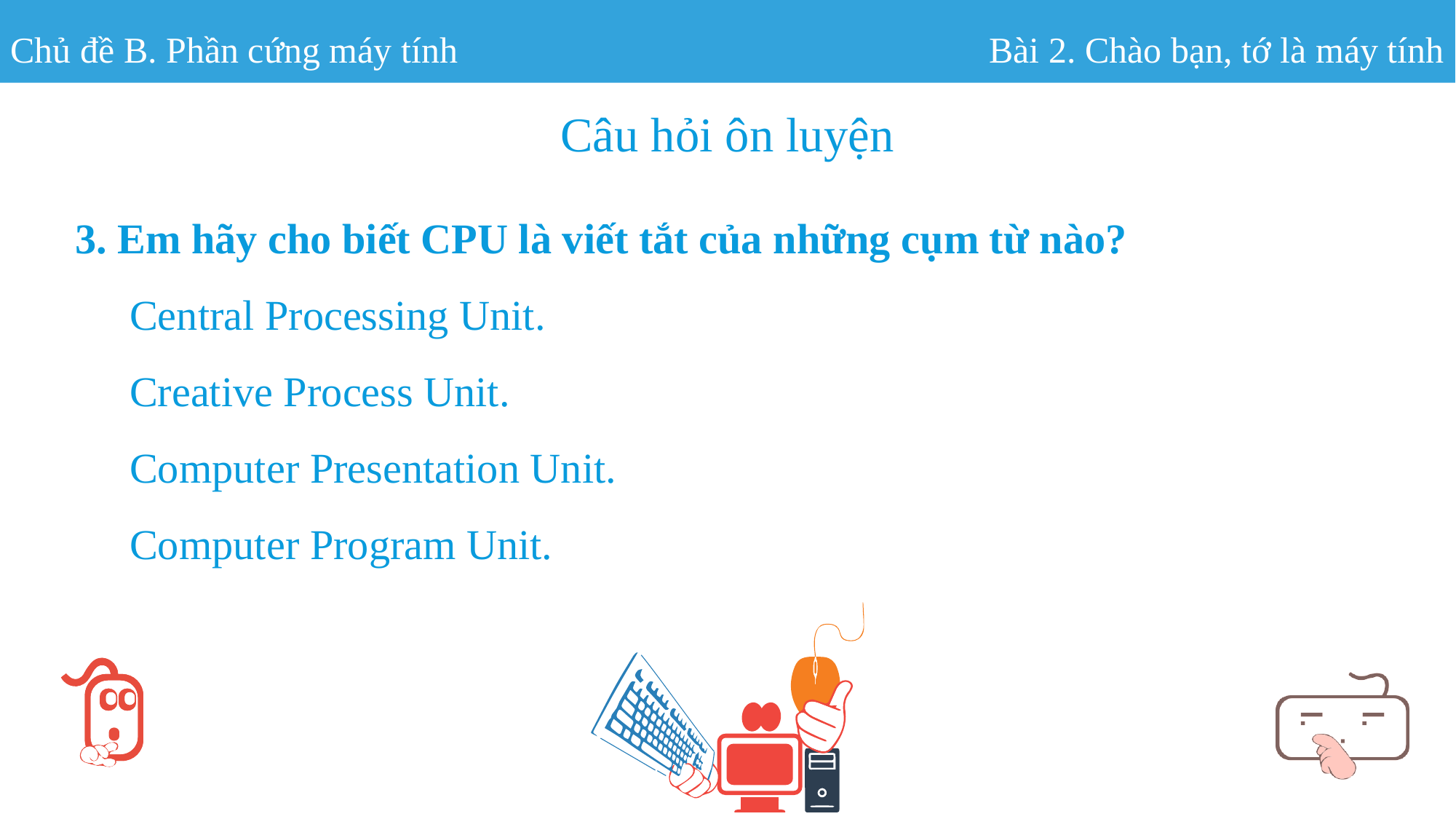

Chủ đề B. Phần cứng máy tính
Bài 2. Chào bạn, tớ là máy tính
Câu hỏi ôn luyện
3. Em hãy cho biết CPU là viết tắt của những cụm từ nào?
Central Processing Unit.
Creative Process Unit.
Computer Presentation Unit.
Computer Program Unit.